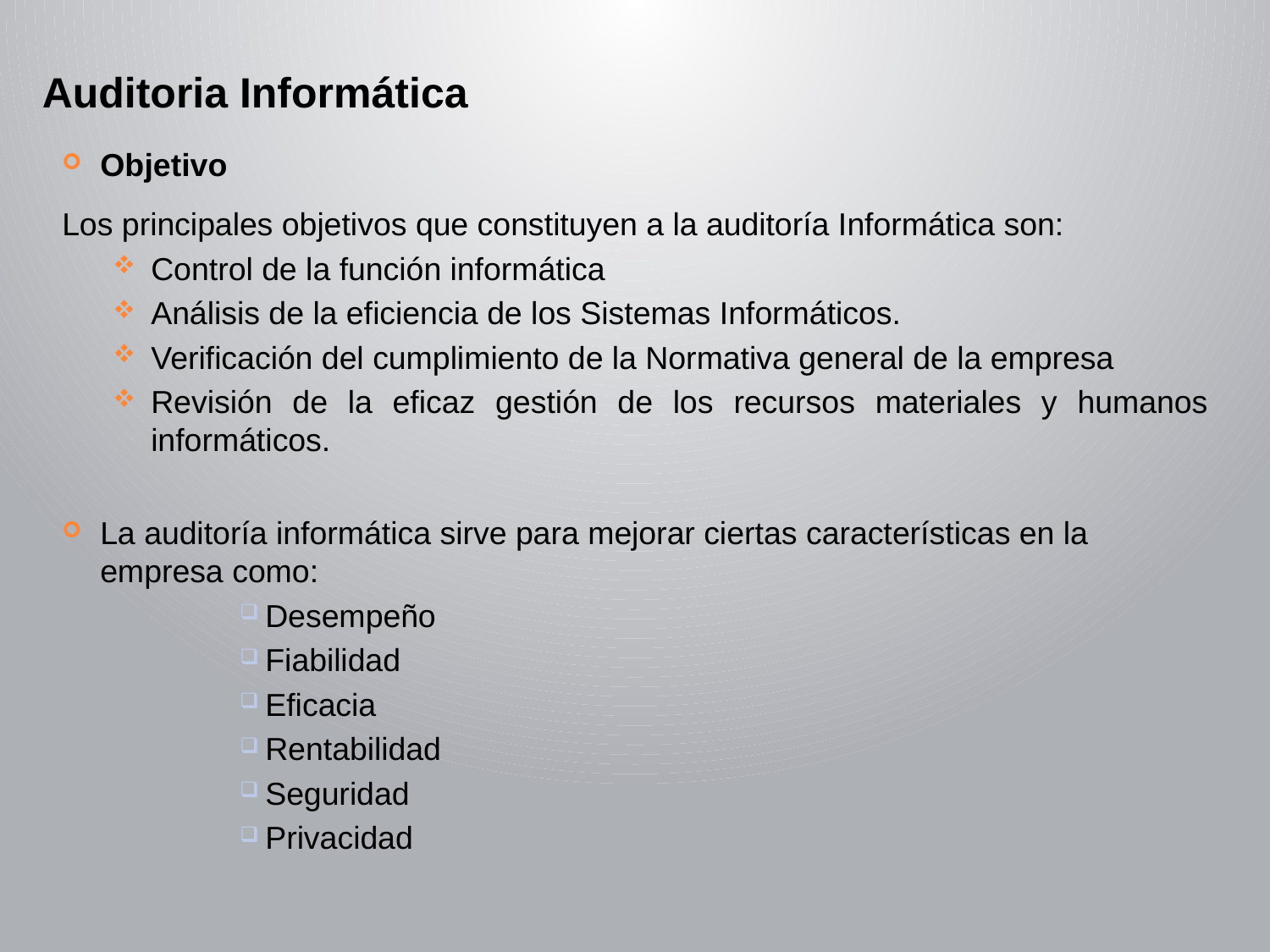

Auditoria Informática

Objetivo
Los principales objetivos que constituyen a la auditoría Informática son:
Control de la función informática
Análisis de la eficiencia de los Sistemas Informáticos.
Verificación del cumplimiento de la Normativa general de la empresa
Revisión de la eficaz gestión de los recursos materiales y humanos informáticos.

La auditoría informática sirve para mejorar ciertas características en la empresa como:
Desempeño
Fiabilidad
Eficacia
Rentabilidad
Seguridad
Privacidad